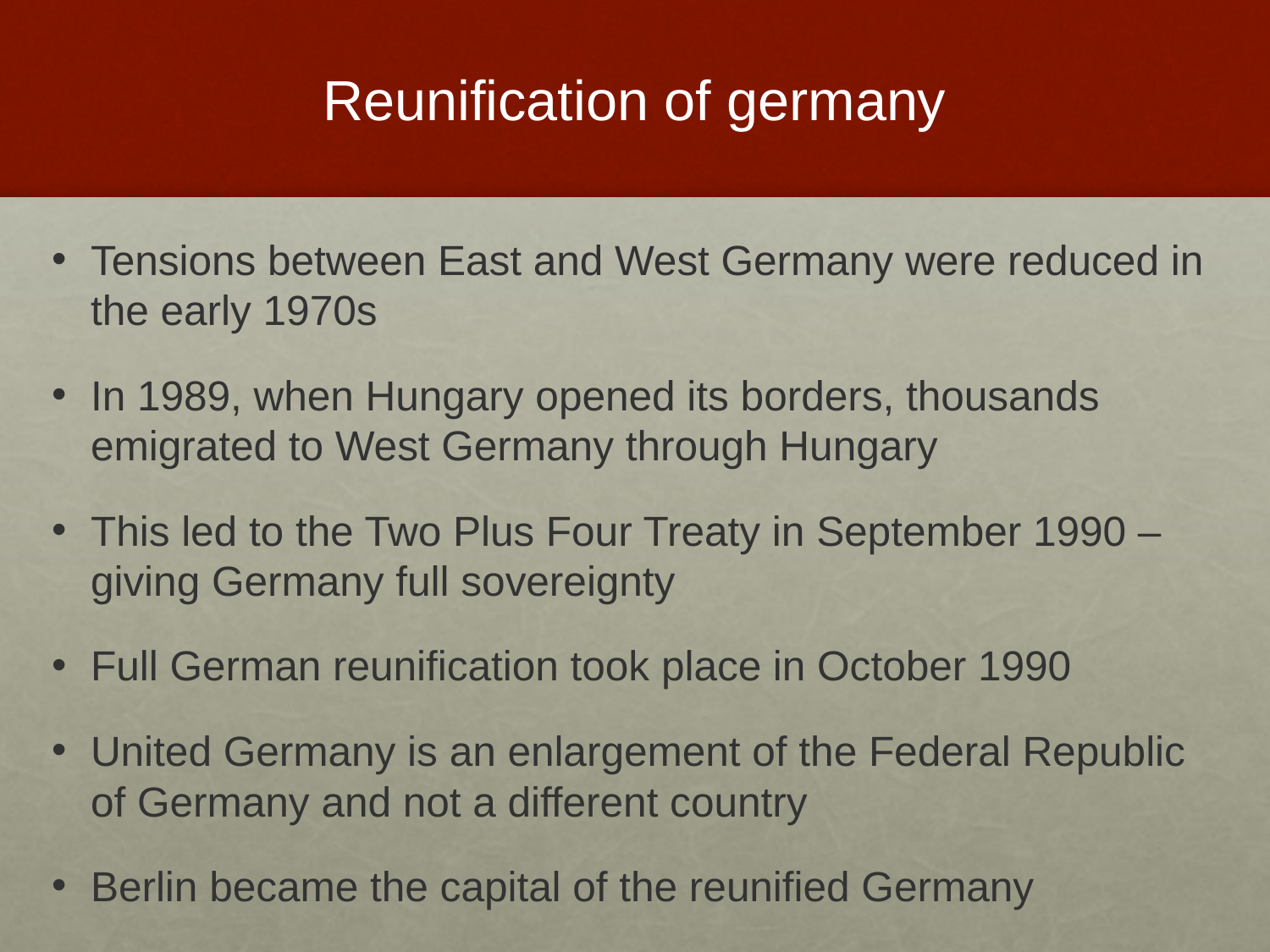

# Reunification of germany
Tensions between East and West Germany were reduced in the early 1970s
In 1989, when Hungary opened its borders, thousands emigrated to West Germany through Hungary
This led to the Two Plus Four Treaty in September 1990 – giving Germany full sovereignty
Full German reunification took place in October 1990
United Germany is an enlargement of the Federal Republic of Germany and not a different country
Berlin became the capital of the reunified Germany